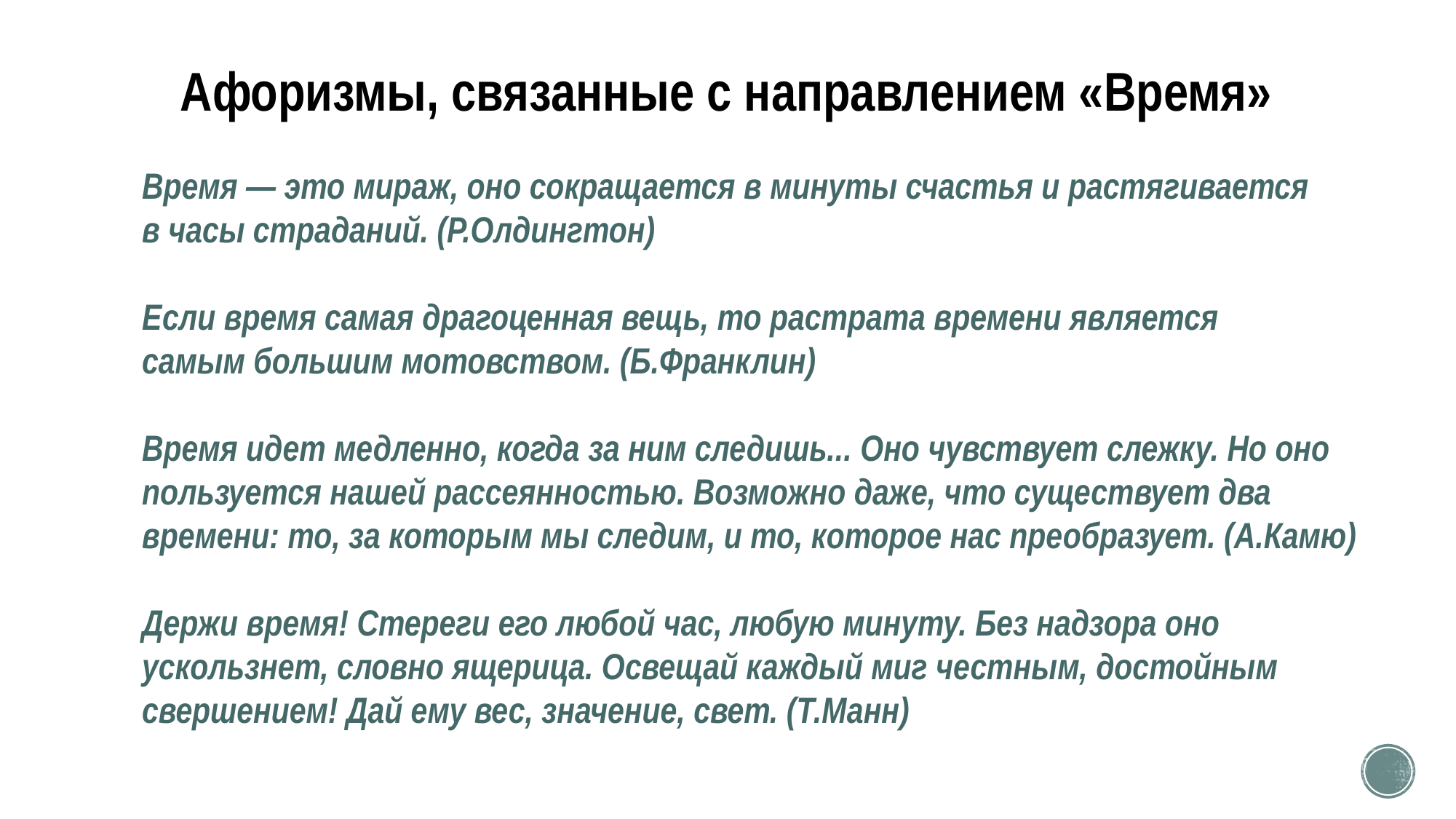

# Афоризмы, связанные с направлением «Время»
Время — это мираж, оно сокращается в минуты счастья и растягивается
в часы страданий. (Р.Олдингтон)

Если время самая драгоценная вещь, то растрата времени является
самым большим мотовством. (Б.Франклин)

Время идет медленно, когда за ним следишь... Оно чувствует слежку. Но оно
пользуется нашей рассеянностью. Возможно даже, что существует два
времени: то, за которым мы следим, и то, которое нас преобразует. (А.Камю)

Держи время! Стереги его любой час, любую минуту. Без надзора оно
ускользнет, словно ящерица. Освещай каждый миг честным, достойным
свершением! Дай ему вес, значение, свет. (Т.Манн)